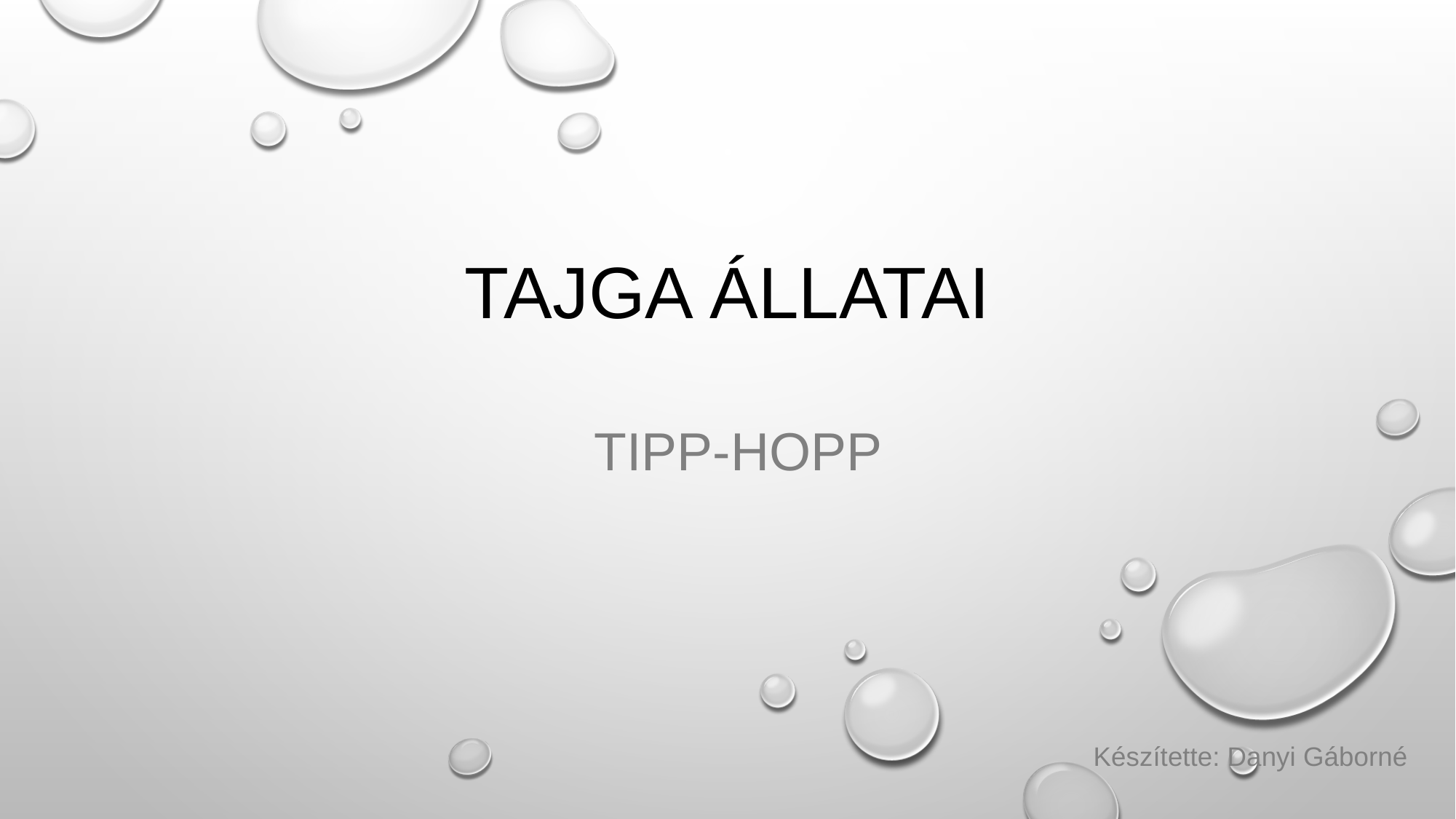

# Tajga állatai
Tipp-hopp

Készítette: Danyi Gáborné